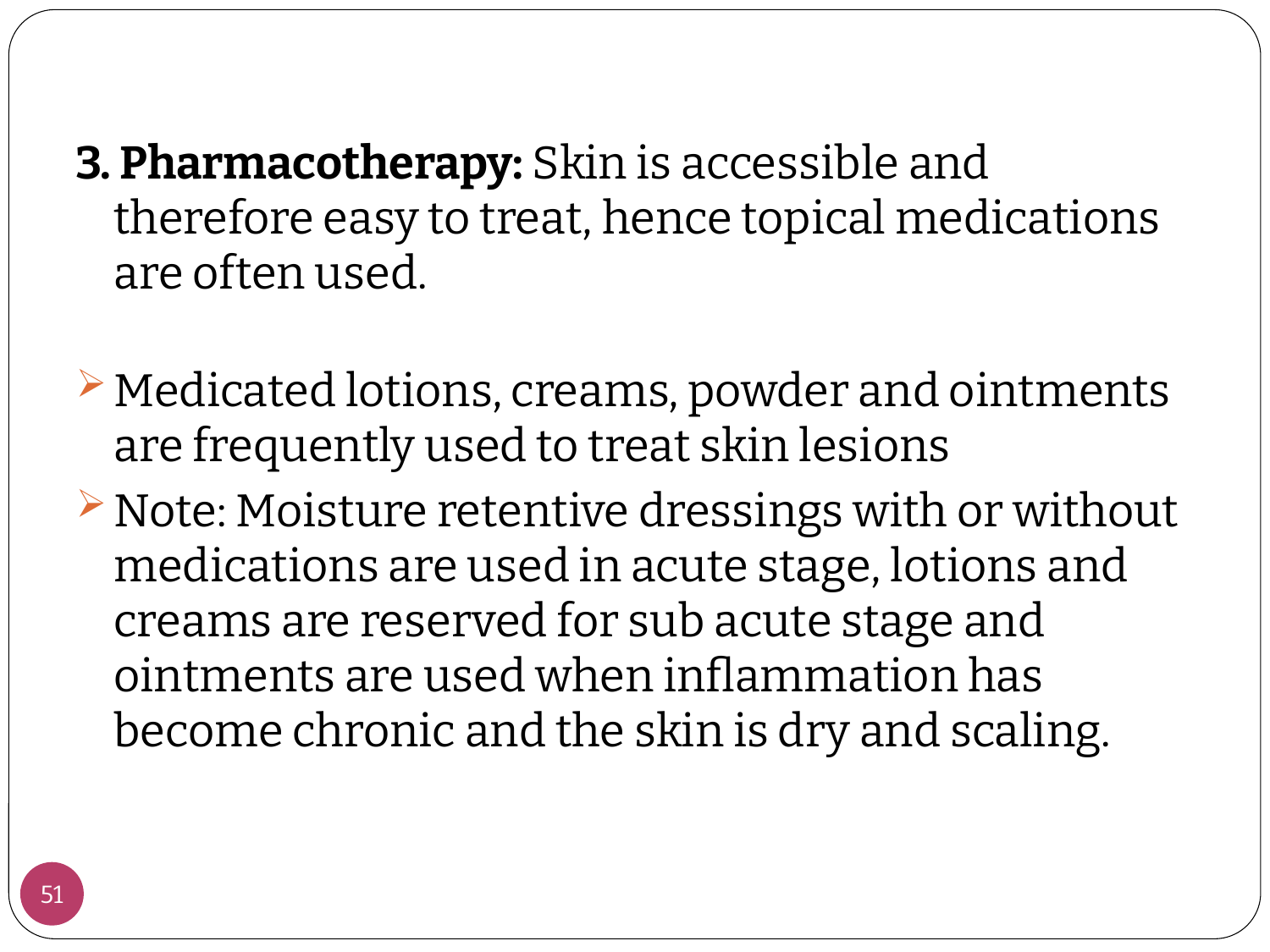

3. Pharmacotherapy: Skin is accessible and therefore easy to treat, hence topical medications are often used.

Medicated lotions, creams, powder and ointments are frequently used to treat skin lesions
Note: Moisture retentive dressings with or without medications are used in acute stage, lotions and creams are reserved for sub acute stage and ointments are used when inflammation has become chronic and the skin is dry and scaling.

51